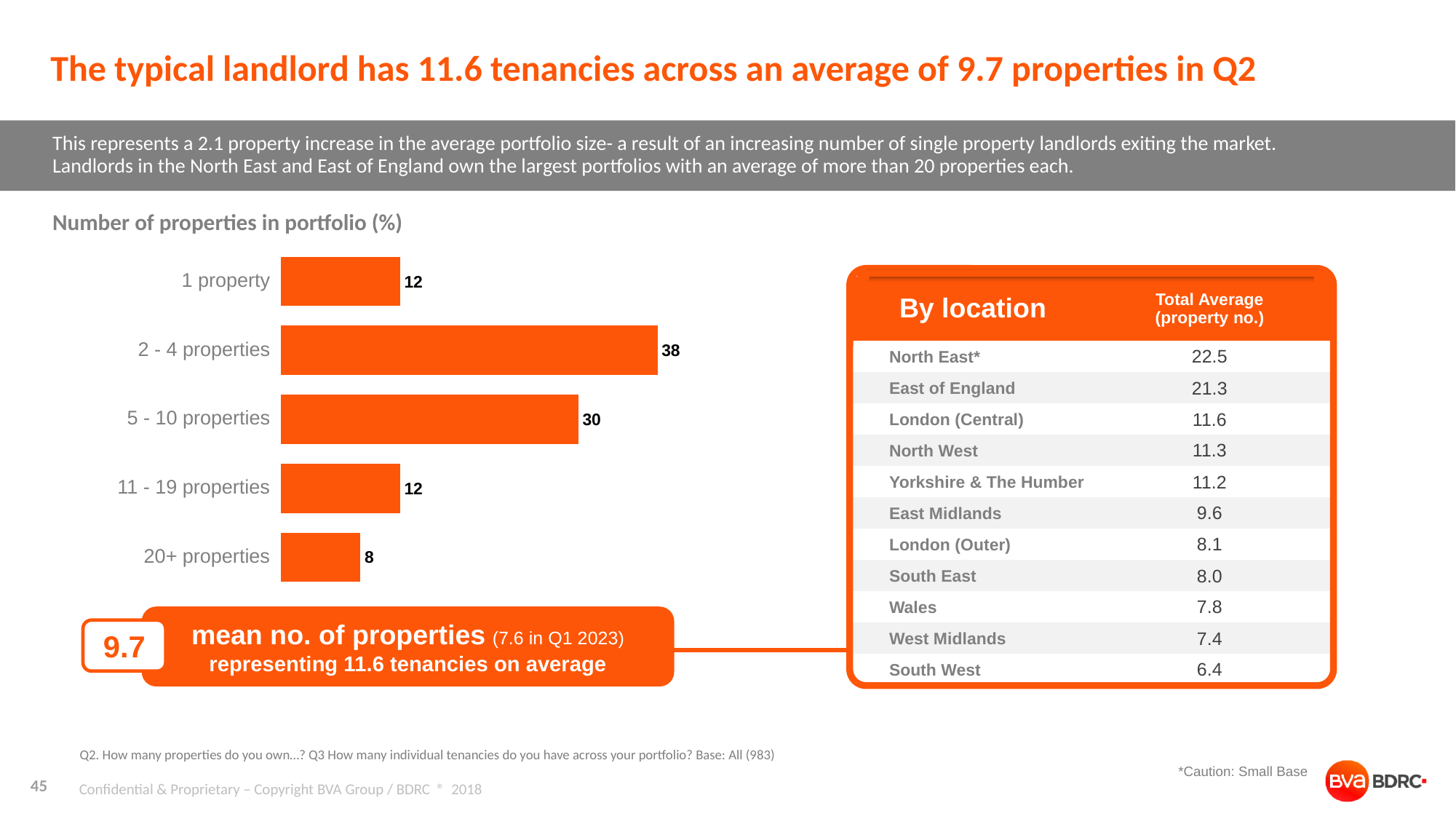

# The typical landlord has 11.6 tenancies across an average of 9.7 properties in Q2
This represents a 2.1 property increase in the average portfolio size- a result of an increasing number of single property landlords exiting the market.    Landlords in the North East and East of England own the largest portfolios with an average of more than 20 properties each.
Number of properties in portfolio (%)

### Chart

| Category |  |
|---|---|
| 1 property | 12.0 |
| 2-4 properties | 38.0 |
| 5-10 properties | 30.0 |
| 11 - 19 properties | 12.0 |
| 20+ properties | 8.0 |
1 property

|  | By location | Total Average (property no.) |  |
| --- | --- | --- | --- |
|  | North East\* | 22.5 |  |
|  | East of England | 21.3 |  |
|  | London (Central) | 11.6 |  |
|  | North West | 11.3 |  |
|  | Yorkshire & The Humber | 11.2 |  |
|  | East Midlands | 9.6 |  |
|  | London (Outer) | 8.1 |  |
|  | South East | 8.0 |  |
|  | Wales | 7.8 |  |
|  | West Midlands | 7.4 |  |
|  | South West | 6.4 |  |
2 - 4 properties
5 - 10 properties
11 - 19 properties
20+ properties
mean no. of properties (7.6 in Q1 2023)
representing 11.6 tenancies on average
9.7
Q2. How many properties do you own…? Q3 How many individual tenancies do you have across your portfolio? Base: All (983)
*Caution: Small Base